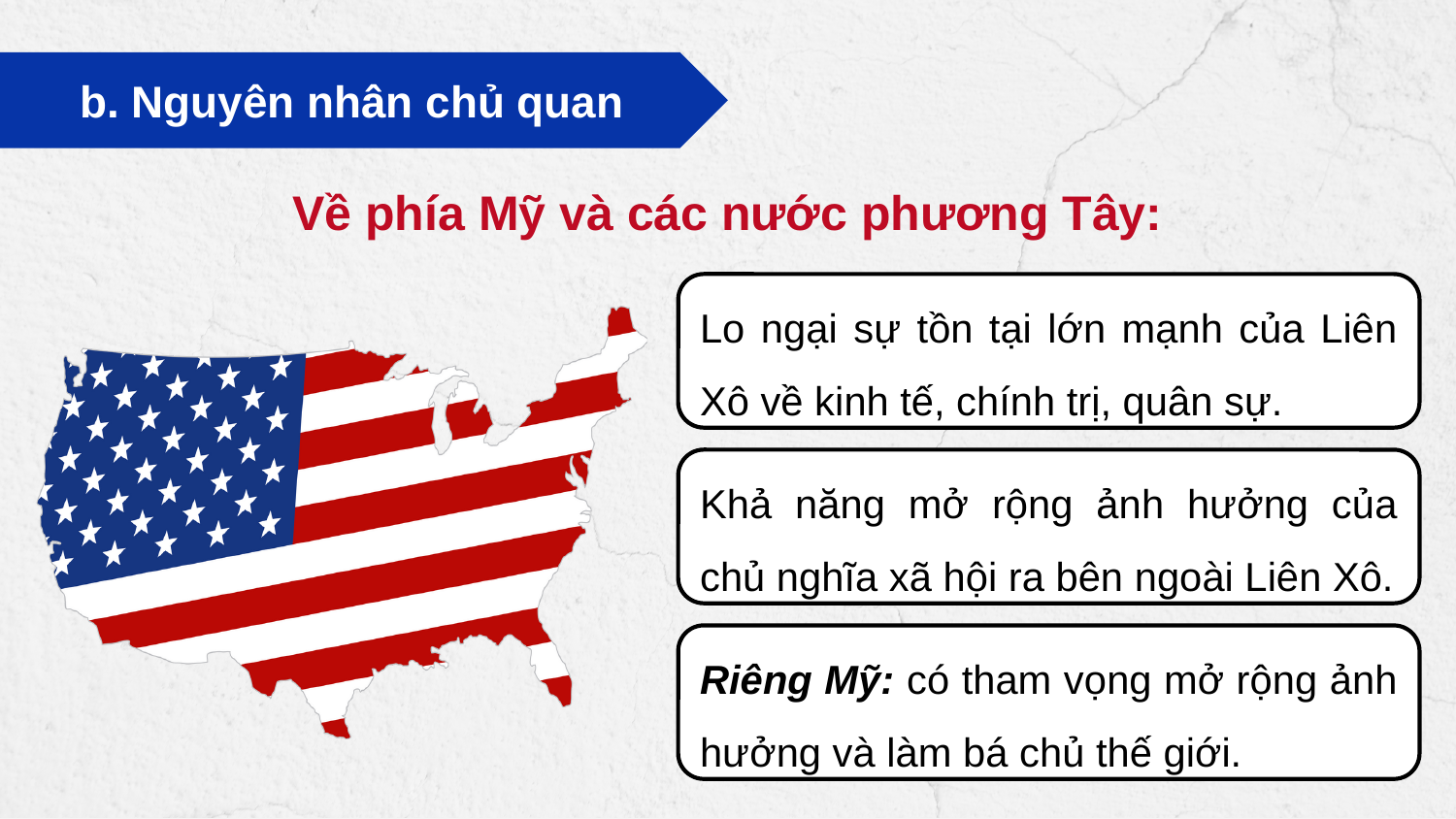

b. Nguyên nhân chủ quan
Về phía Mỹ và các nước phương Tây:
Lo ngại sự tồn tại lớn mạnh của Liên Xô về kinh tế, chính trị, quân sự.

Khả năng mở rộng ảnh hưởng của chủ nghĩa xã hội ra bên ngoài Liên Xô.
Riêng Mỹ: có tham vọng mở rộng ảnh hưởng và làm bá chủ thế giới.